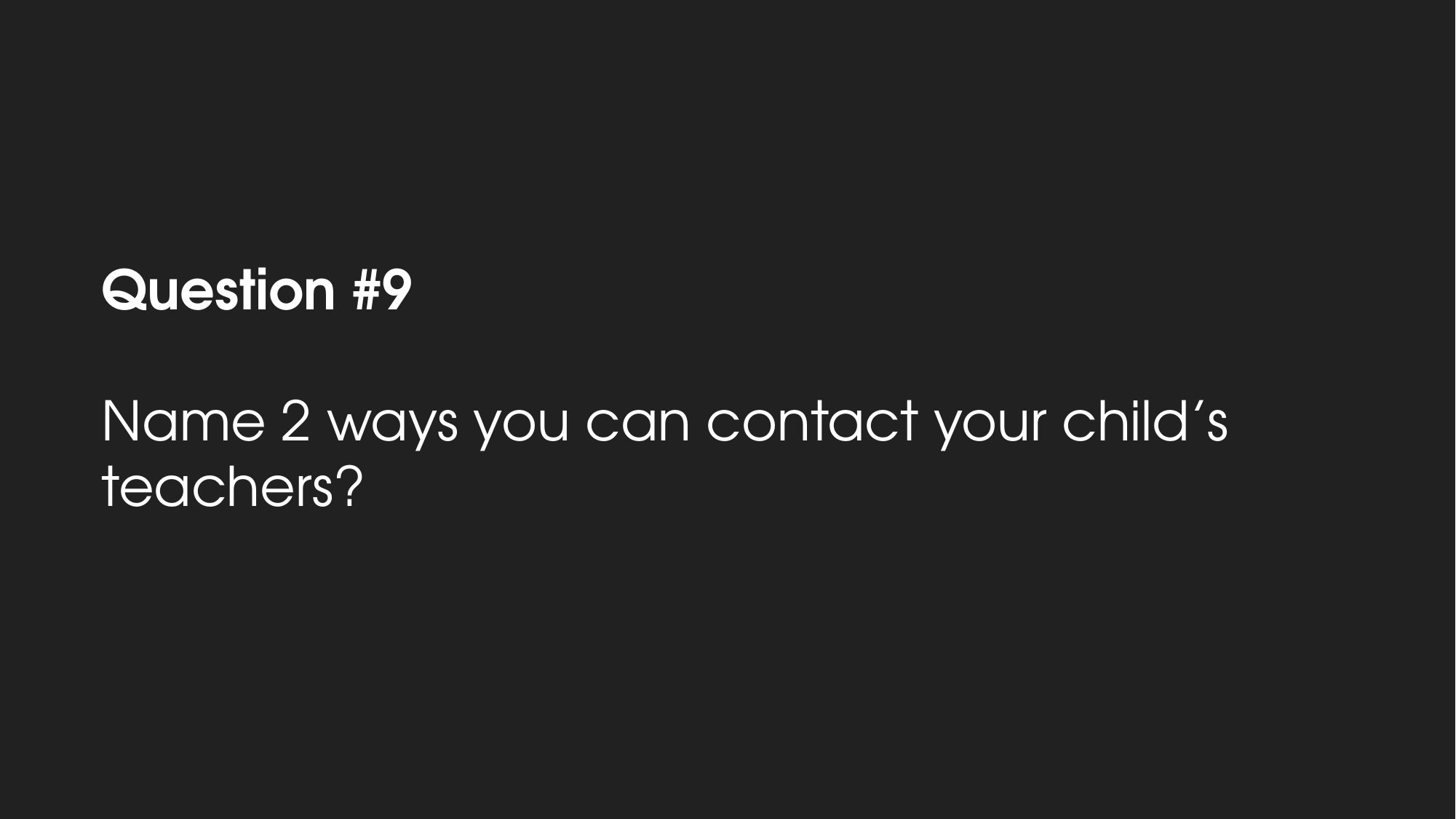

Question #9

Name 2 ways you can contact your child’s teachers?